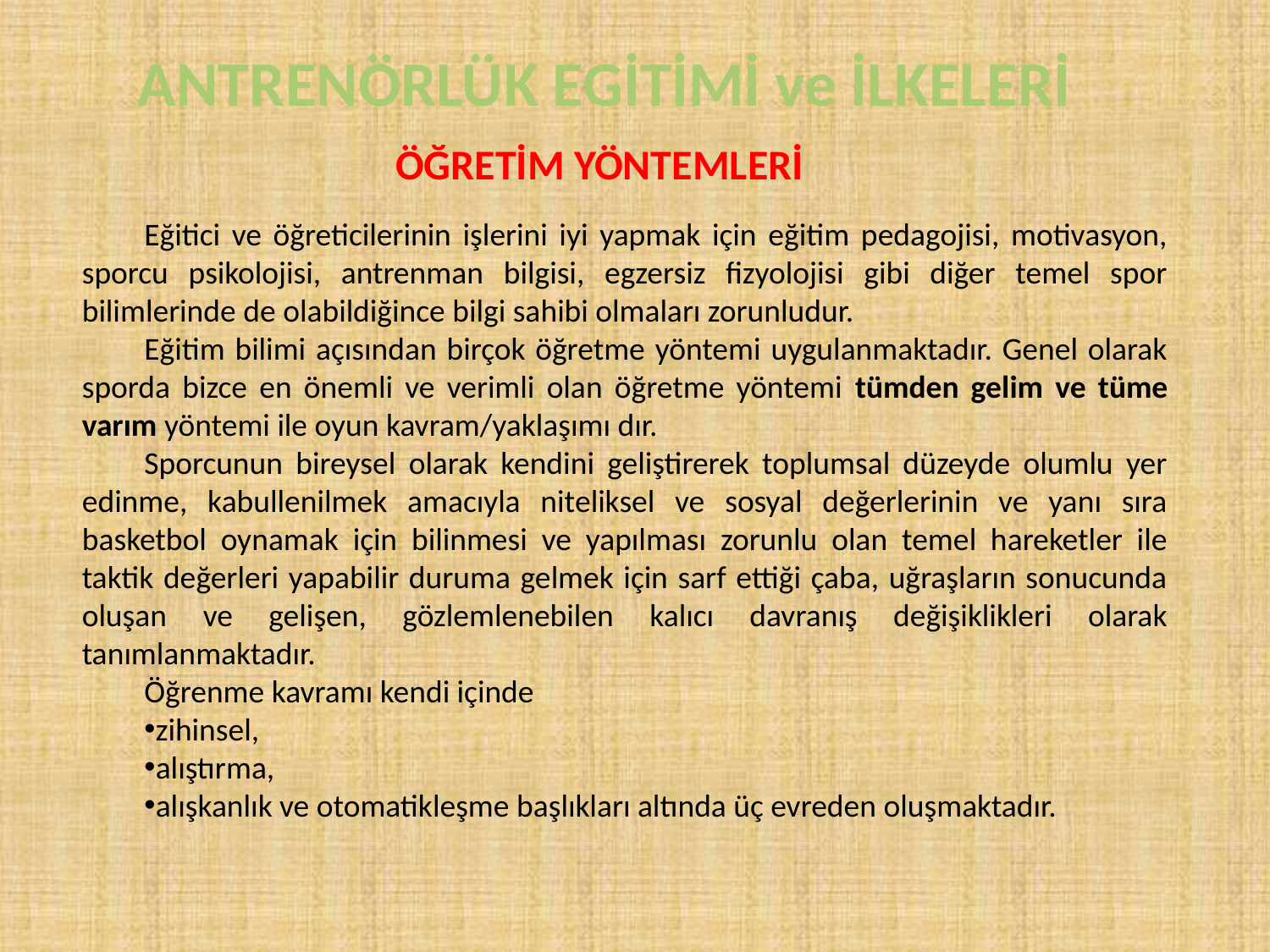

ANTRENÖRLÜK EGİTİMİ ve İLKELERİ
ÖĞRETİM YÖNTEMLERİ
Eğitici ve öğreticilerinin işlerini iyi yapmak için eğitim pedagojisi, motivasyon, sporcu psikolojisi, antrenman bilgisi, egzersiz fizyolojisi gibi diğer temel spor bilimlerinde de olabildiğince bilgi sahibi olmaları zorunludur.
Eğitim bilimi açısından birçok öğretme yöntemi uygulanmaktadır. Genel olarak sporda bizce en önemli ve verimli olan öğretme yöntemi tümden gelim ve tüme varım yöntemi ile oyun kavram/yaklaşımı dır.
Sporcunun bireysel olarak kendini geliştirerek toplumsal düzeyde olumlu yer edinme, kabullenilmek amacıyla niteliksel ve sosyal değerlerinin ve yanı sıra basketbol oynamak için bilinmesi ve yapılması zorunlu olan temel hareketler ile taktik değerleri yapabilir duruma gelmek için sarf ettiği çaba, uğraşların sonucunda oluşan ve gelişen, gözlemlenebilen kalıcı davranış değişiklikleri olarak tanımlanmaktadır.
Öğrenme kavramı kendi içinde
zihinsel,
alıştırma,
alışkanlık ve otomatikleşme başlıkları altında üç evreden oluşmaktadır.